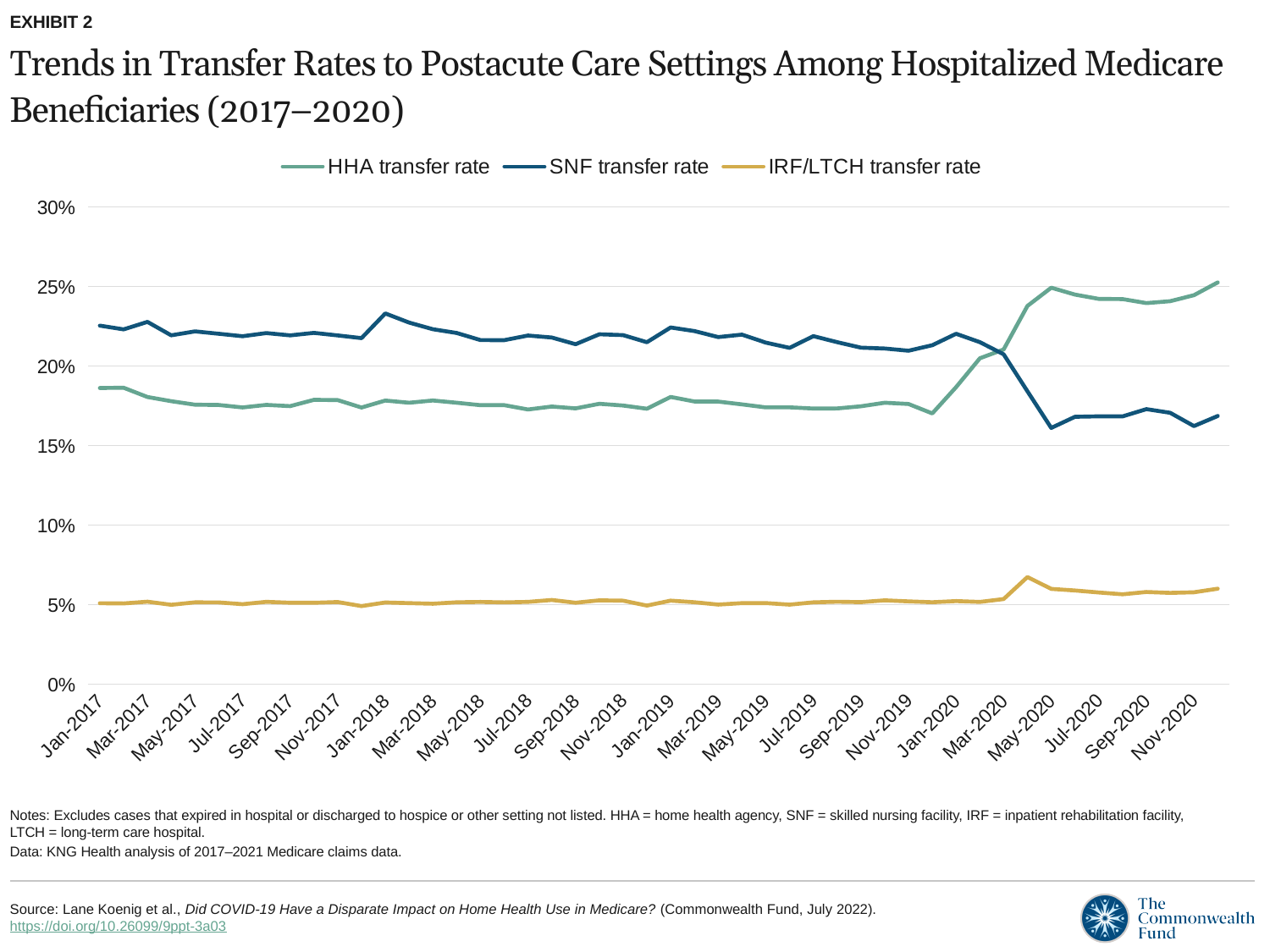

EXHIBIT 2
# Trends in Transfer Rates to Postacute Care Settings Among Hospitalized Medicare Beneficiaries (2017–2020)

### Chart

| Category | HHA transfer rate | SNF transfer rate | IRF/LTCH transfer rate |
|---|---|---|---|
| 42736 | 0.186209 | 0.2254113 | 0.0509296 |
| 42767 | 0.1863716 | 0.2230497 | 0.0508013 |
| 42795 | 0.1805618 | 0.2277454 | 0.0518899 |
| 42826 | 0.1779043 | 0.2193071 | 0.0499451 |
| 42856 | 0.1757257 | 0.2217984 | 0.0515016 |
| 42887 | 0.1755328 | 0.2202679 | 0.0514364 |
| 42917 | 0.1739968 | 0.2187517 | 0.0503199 |
| 42948 | 0.1755879 | 0.2207147 | 0.0518142 |
| 42979 | 0.1748211 | 0.21929 | 0.0512345 |
| 43009 | 0.1787685 | 0.2208538 | 0.0512043 |
| 43040 | 0.1786056 | 0.219239 | 0.0516852 |
| 43070 | 0.1739197 | 0.217551 | 0.0491363 |
| 43101 | 0.1783386 | 0.2330497 | 0.0513952 |
| 43132 | 0.1769468 | 0.227313 | 0.0509975 |
| 43160 | 0.1783437 | 0.2231515 | 0.0506134 |
| 43191 | 0.1769401 | 0.2207884 | 0.0515249 |
| 43221 | 0.175394 | 0.2163298 | 0.0517438 |
| 43252 | 0.1754321 | 0.2162706 | 0.0514542 |
| 43282 | 0.1726905 | 0.2191723 | 0.0517581 |
| 43313 | 0.1745454 | 0.2179336 | 0.052975 |
| 43344 | 0.173381 | 0.2137032 | 0.0512312 |
| 43374 | 0.1762767 | 0.2199702 | 0.0527403 |
| 43405 | 0.1751827 | 0.219422 | 0.0525378 |
| 43435 | 0.1731867 | 0.214982 | 0.0494345 |
| 43466 | 0.1805966 | 0.2242438 | 0.0525623 |
| 43497 | 0.1777278 | 0.2219808 | 0.0515619 |
| 43525 | 0.177666 | 0.2181951 | 0.0500804 |
| 43556 | 0.1759077 | 0.2197623 | 0.0509798 |
| 43586 | 0.174018 | 0.2147216 | 0.0510289 |
| 43617 | 0.1740461 | 0.21143 | 0.0500401 |
| 43647 | 0.173305 | 0.2187982 | 0.0514973 |
| 43678 | 0.1733798 | 0.215017 | 0.0518748 |
| 43709 | 0.1747153 | 0.2115543 | 0.0516056 |
| 43739 | 0.176942 | 0.2110187 | 0.0527523 |
| 43770 | 0.1761455 | 0.2096422 | 0.0520724 |
| 43800 | 0.1702301 | 0.2130902 | 0.0515602 |
| 43831 | 0.1867318 | 0.2202891 | 0.0522822 |
| 43862 | 0.2048968 | 0.2150106 | 0.0517384 |
| 43891 | 0.2104083 | 0.2073901 | 0.0535643 |
| 43922 | 0.2377889 | 0.1841508 | 0.0673815 |
| 43952 | 0.2492364 | 0.161109 | 0.0599484 |
| 43983 | 0.244887 | 0.1681269 | 0.0589178 |
| 44013 | 0.2422156 | 0.1683899 | 0.0576657 |
| 44044 | 0.242063 | 0.1683806 | 0.0565467 |
| 44075 | 0.2395723 | 0.1729139 | 0.0579824 |
| 44105 | 0.2407708 | 0.1706185 | 0.0574237 |
| 44136 | 0.2445211 | 0.162271 | 0.0577989 |
| 44166 | 0.2525573 | 0.1686129 | 0.0600465 |
Notes: Excludes cases that expired in hospital or discharged to hospice or other setting not listed. HHA = home health agency, SNF = skilled nursing facility, IRF = inpatient rehabilitation facility,
LTCH = long-term care hospital.
Data: KNG Health analysis of 2017–2021 Medicare claims data.